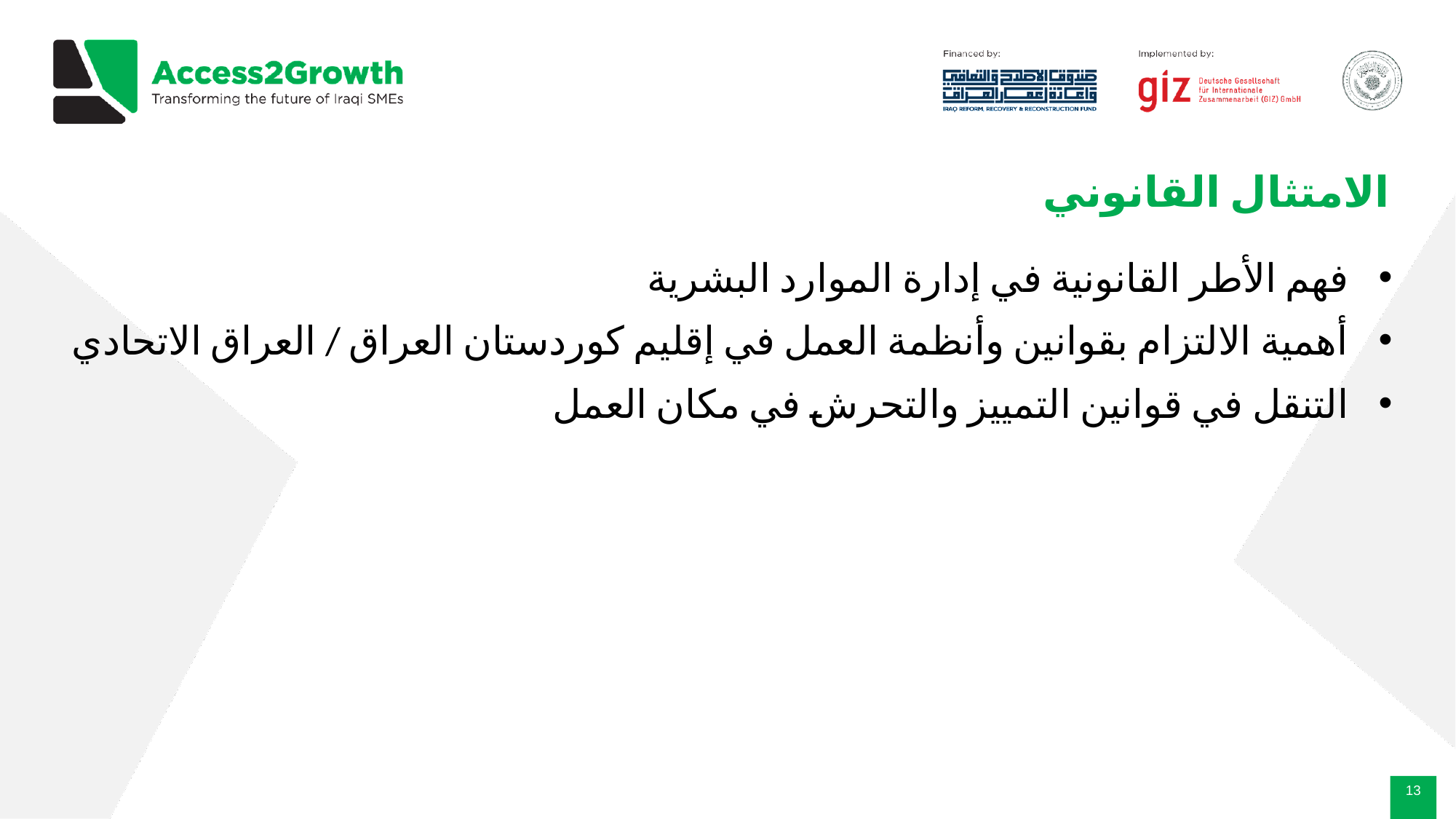

# الامتثال القانوني
 فهم الأطر القانونية في إدارة الموارد البشرية
 أهمية الالتزام بقوانين وأنظمة العمل في إقليم كوردستان العراق / العراق الاتحادي
 التنقل في قوانين التمييز والتحرش في مكان العمل

13